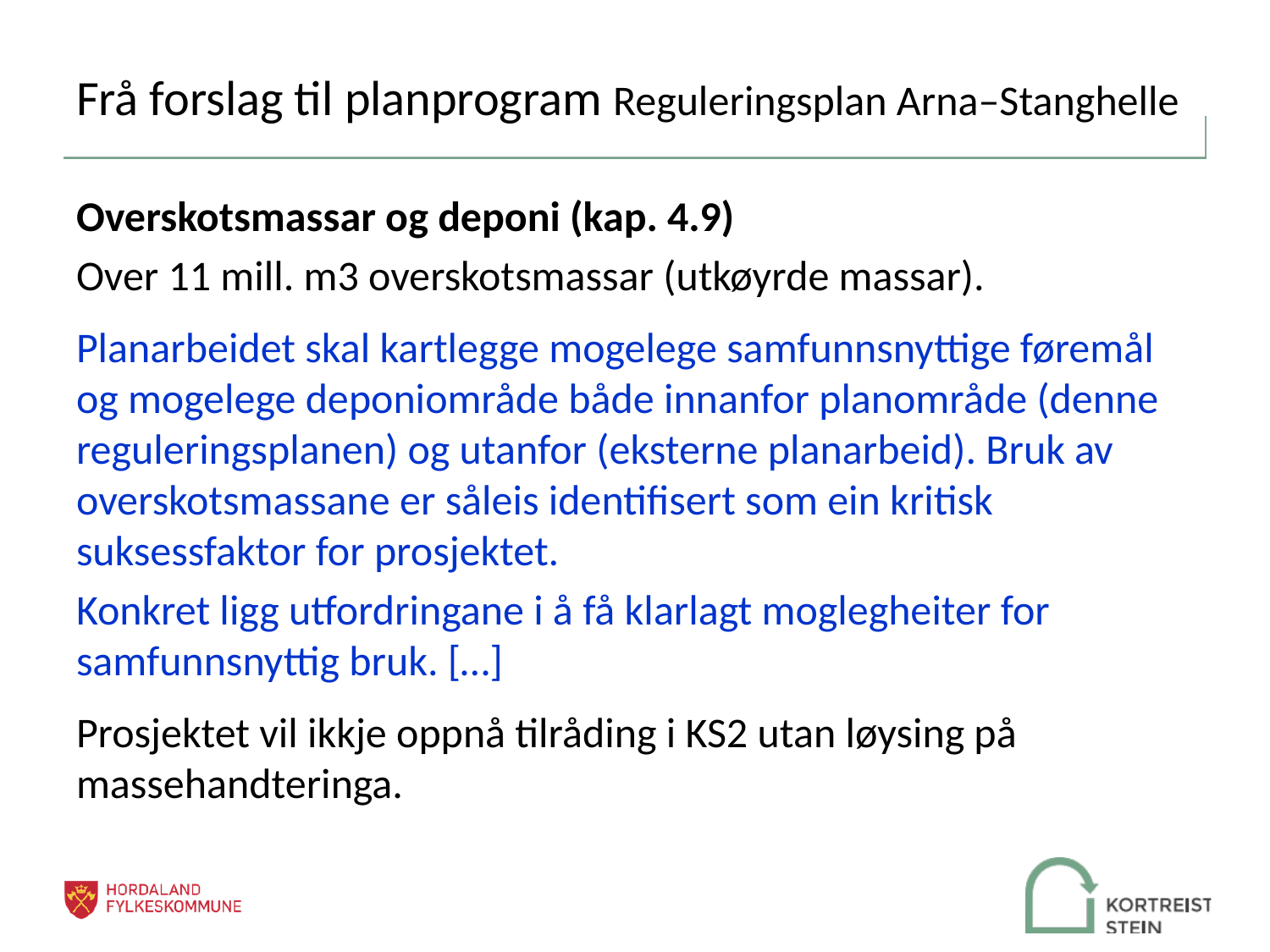

# Frå forslag til planprogram Reguleringsplan Arna–Stanghelle
Overskotsmassar og deponi (kap. 4.9)
Over 11 mill. m3 overskotsmassar (utkøyrde massar).
Planarbeidet skal kartlegge mogelege samfunnsnyttige føremål og mogelege deponiområde både innanfor planområde (denne reguleringsplanen) og utanfor (eksterne planarbeid). Bruk av overskotsmassane er såleis identifisert som ein kritisk suksessfaktor for prosjektet.
Konkret ligg utfordringane i å få klarlagt moglegheiter for samfunnsnyttig bruk. […]
Prosjektet vil ikkje oppnå tilråding i KS2 utan løysing på massehandteringa.